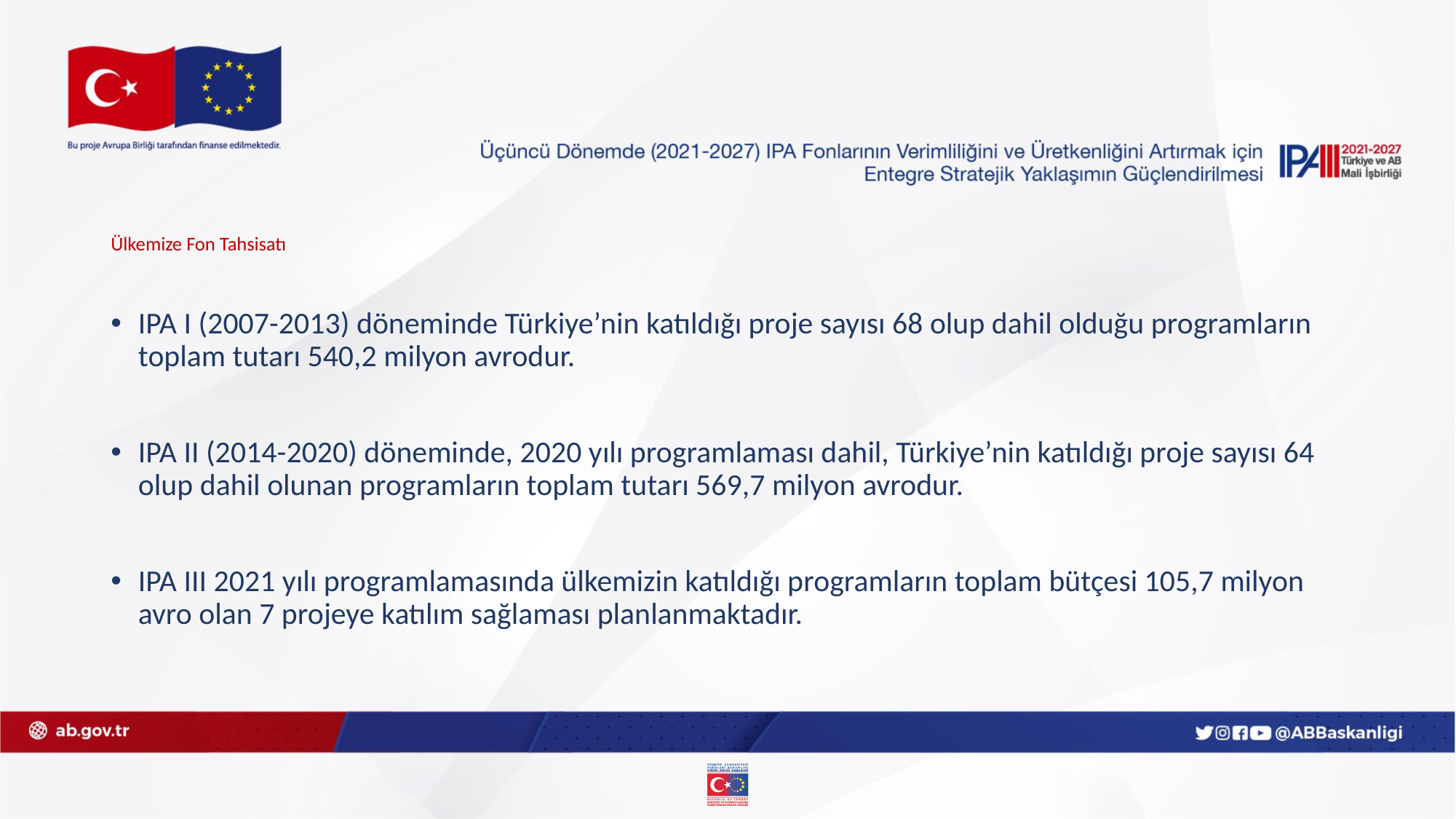

# Ülkemize Fon Tahsisatı
IPA I (2007-2013) döneminde Türkiye’nin katıldığı proje sayısı 68 olup dahil olduğu programların toplam tutarı 540,2 milyon avrodur.

IPA II (2014-2020) döneminde, 2020 yılı programlaması dahil, Türkiye’nin katıldığı proje sayısı 64 olup dahil olunan programların toplam tutarı 569,7 milyon avrodur.

IPA III 2021 yılı programlamasında ülkemizin katıldığı programların toplam bütçesi 105,7 milyon avro olan 7 projeye katılım sağlaması planlanmaktadır.